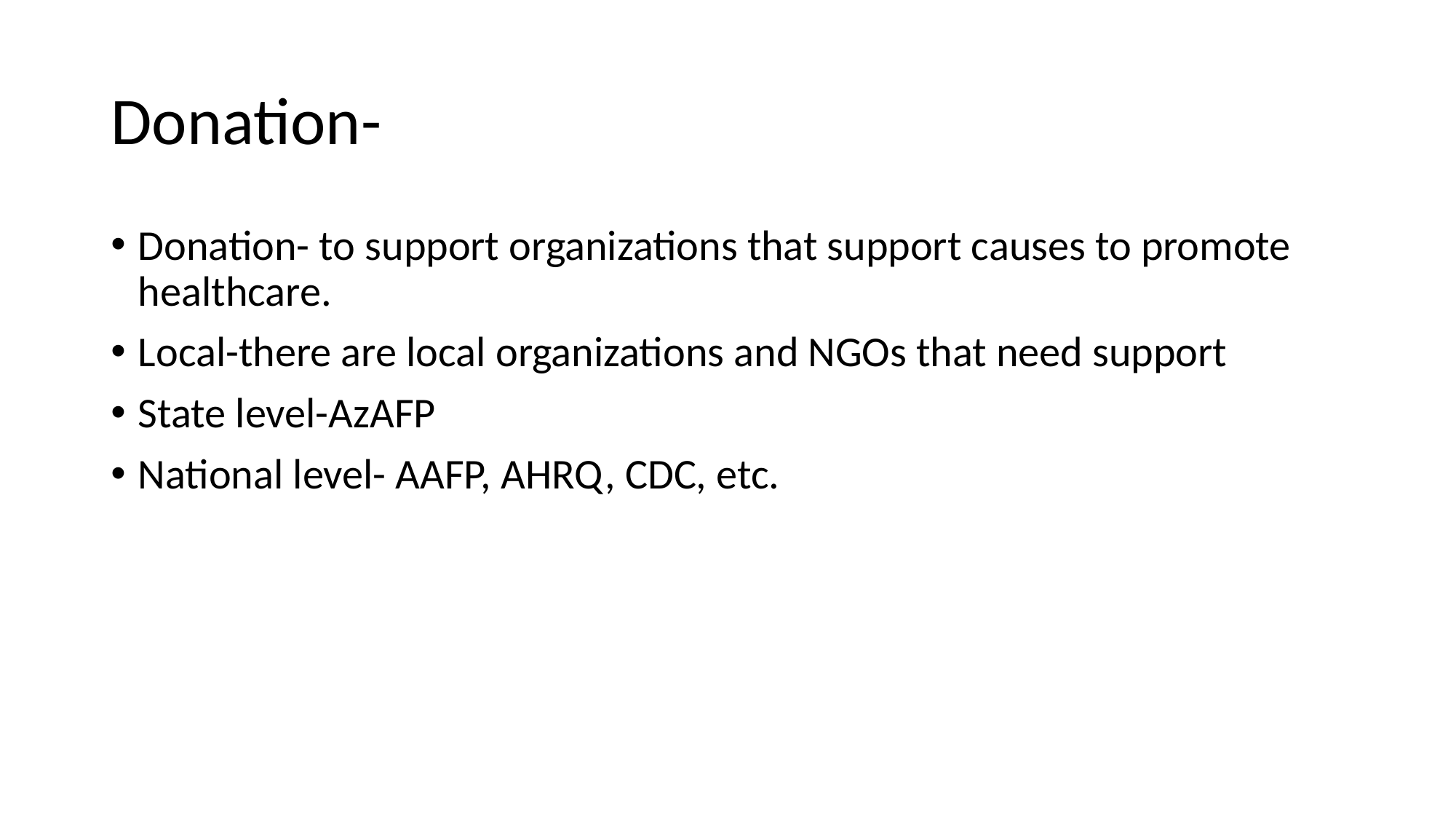

# Donation-
Donation- to support organizations that support causes to promote healthcare.
Local-there are local organizations and NGOs that need support
State level-AzAFP
National level- AAFP, AHRQ, CDC, etc.